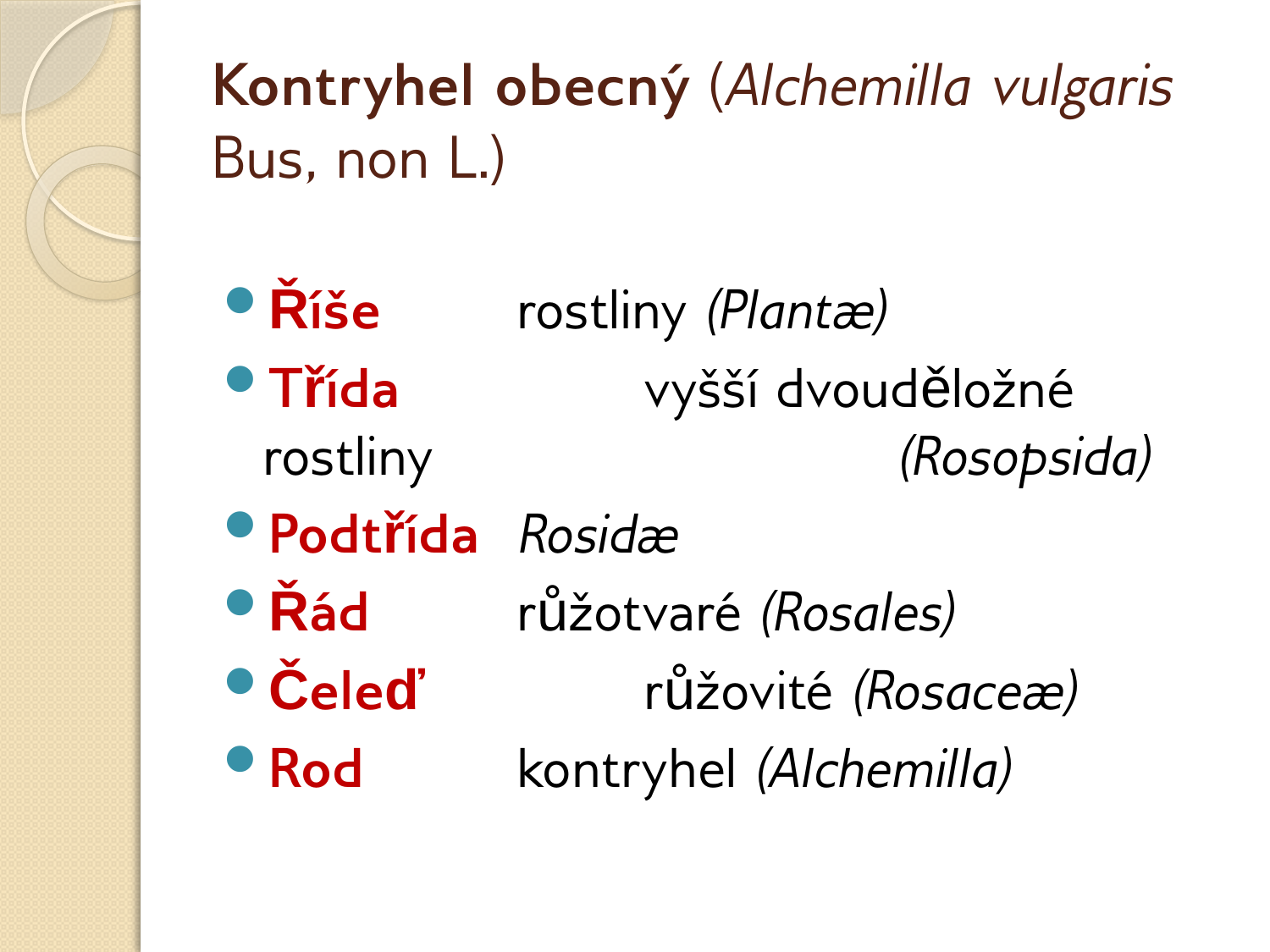

# Kontryhel obecný (Alchemilla vulgaris Bus, non L.)
Říše		rostliny (Plantae)
Třída		vyšší dvouděložné rostliny 				(Rosopsida)
Podtřída	Rosidae
Řád		růžotvaré (Rosales)
Čeleď 		růžovité (Rosaceae)
Rod		kontryhel (Alchemilla)